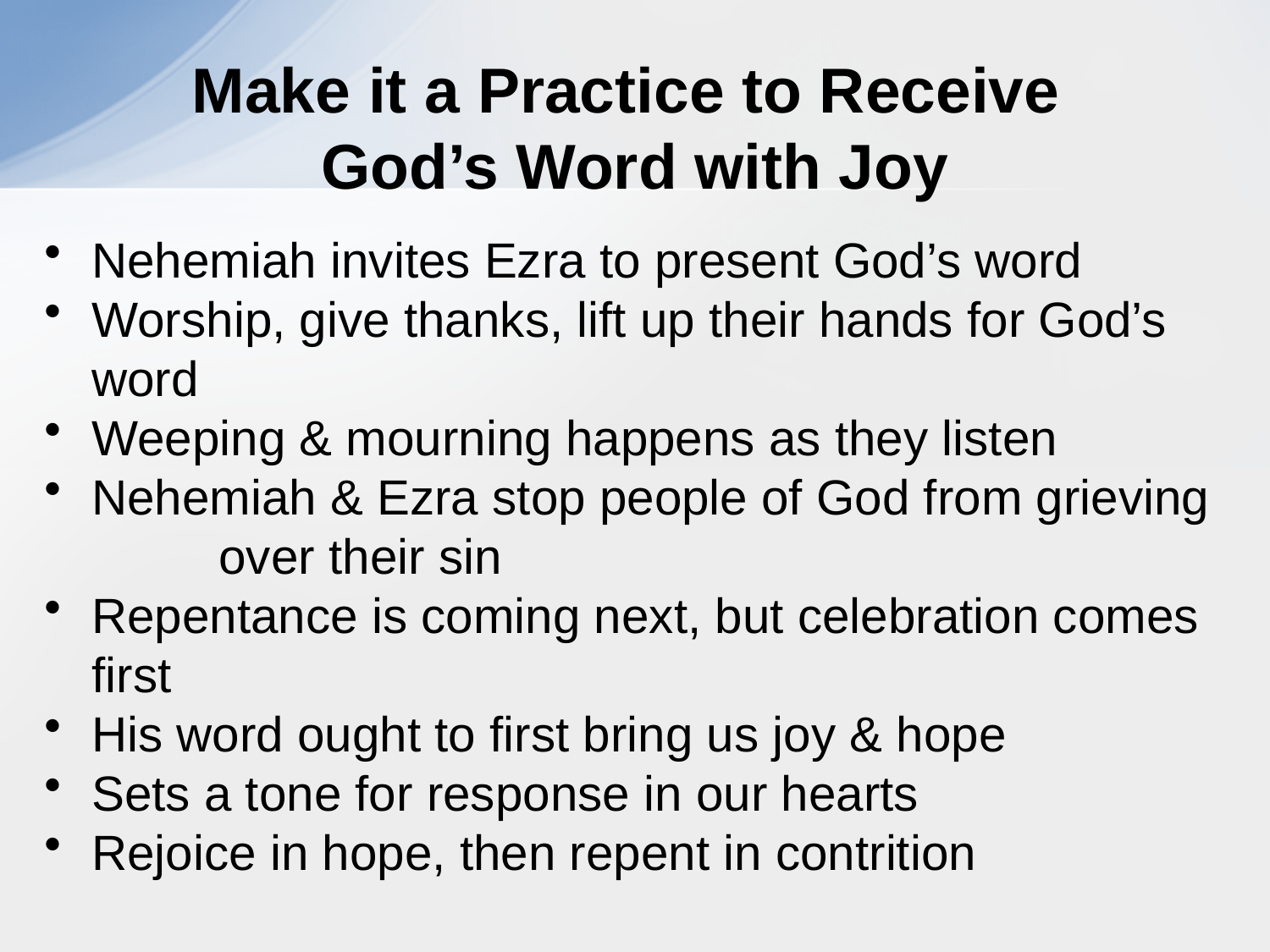

# Make it a Practice to Receive God’s Word with Joy
Nehemiah invites Ezra to present God’s word
Worship, give thanks, lift up their hands for God’s word
Weeping & mourning happens as they listen
Nehemiah & Ezra stop people of God from grieving 	over their sin
Repentance is coming next, but celebration comes first
His word ought to first bring us joy & hope
Sets a tone for response in our hearts
Rejoice in hope, then repent in contrition